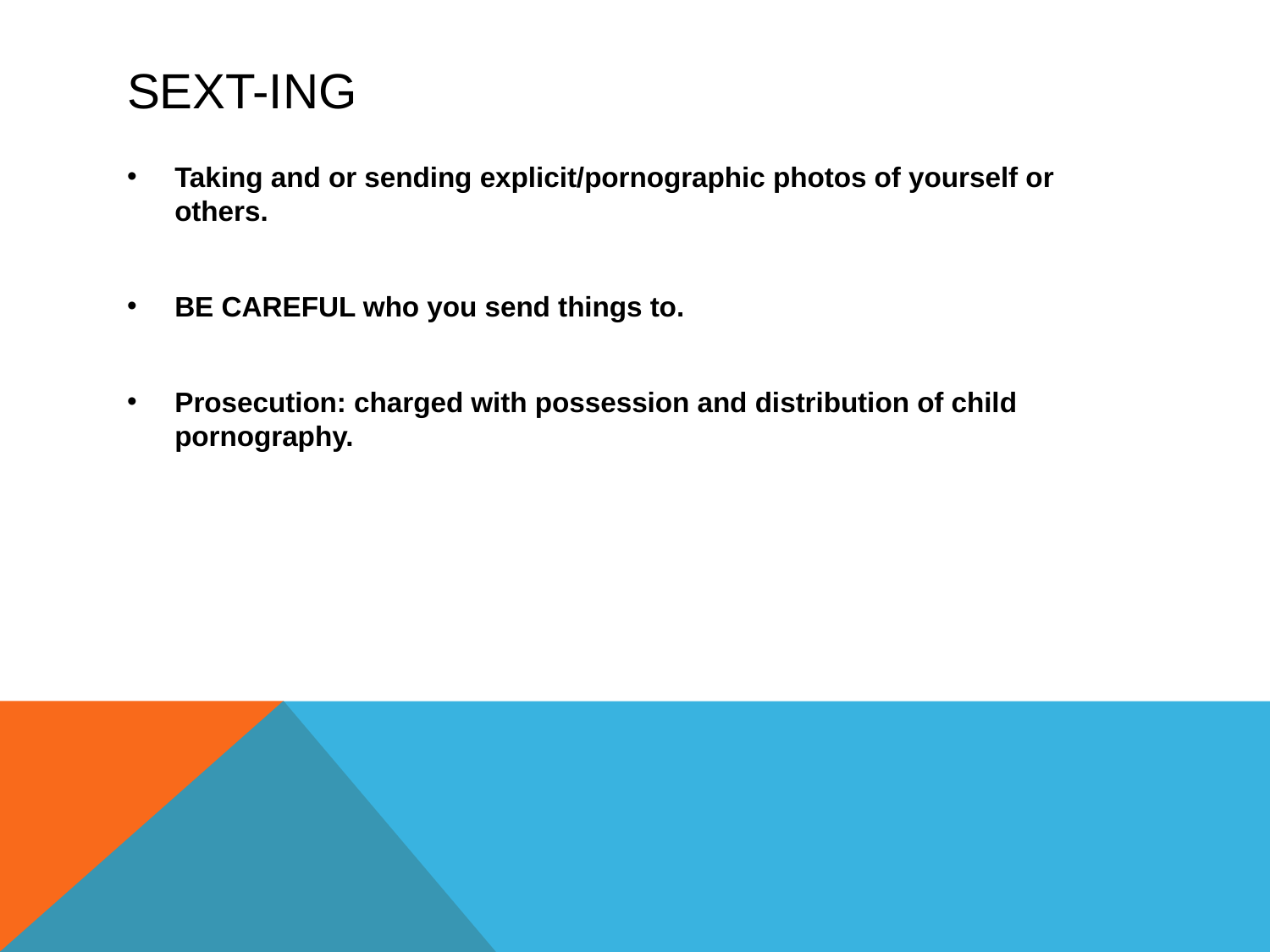

# Sext-ing
Taking and or sending explicit/pornographic photos of yourself or others.

BE CAREFUL who you send things to.

Prosecution: charged with possession and distribution of child pornography.